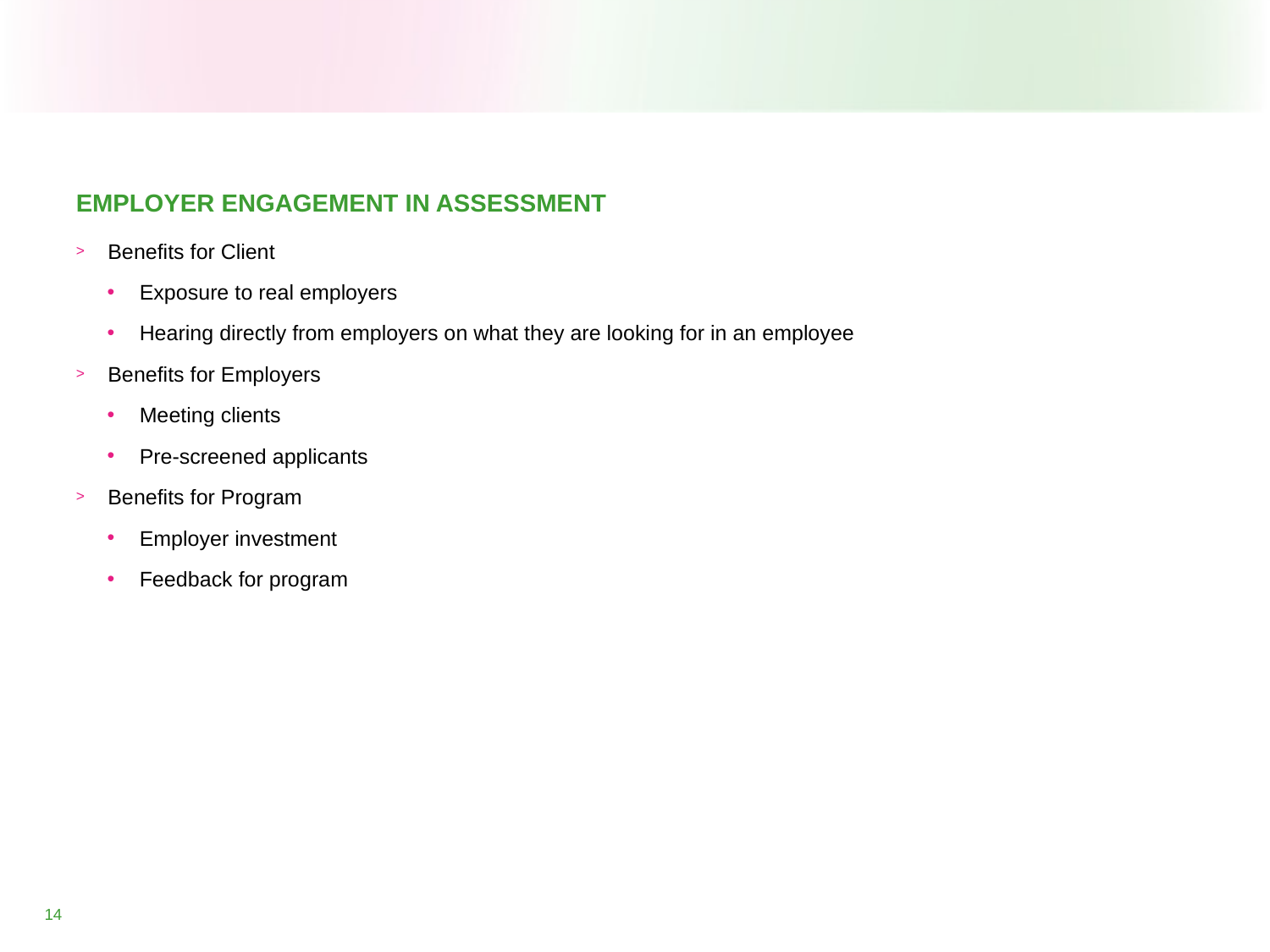

EMPLOYER ENGAGEMENT IN ASSESSMENT
Benefits for Client
Exposure to real employers
Hearing directly from employers on what they are looking for in an employee
Benefits for Employers
Meeting clients
Pre-screened applicants
Benefits for Program
Employer investment
Feedback for program
14
14